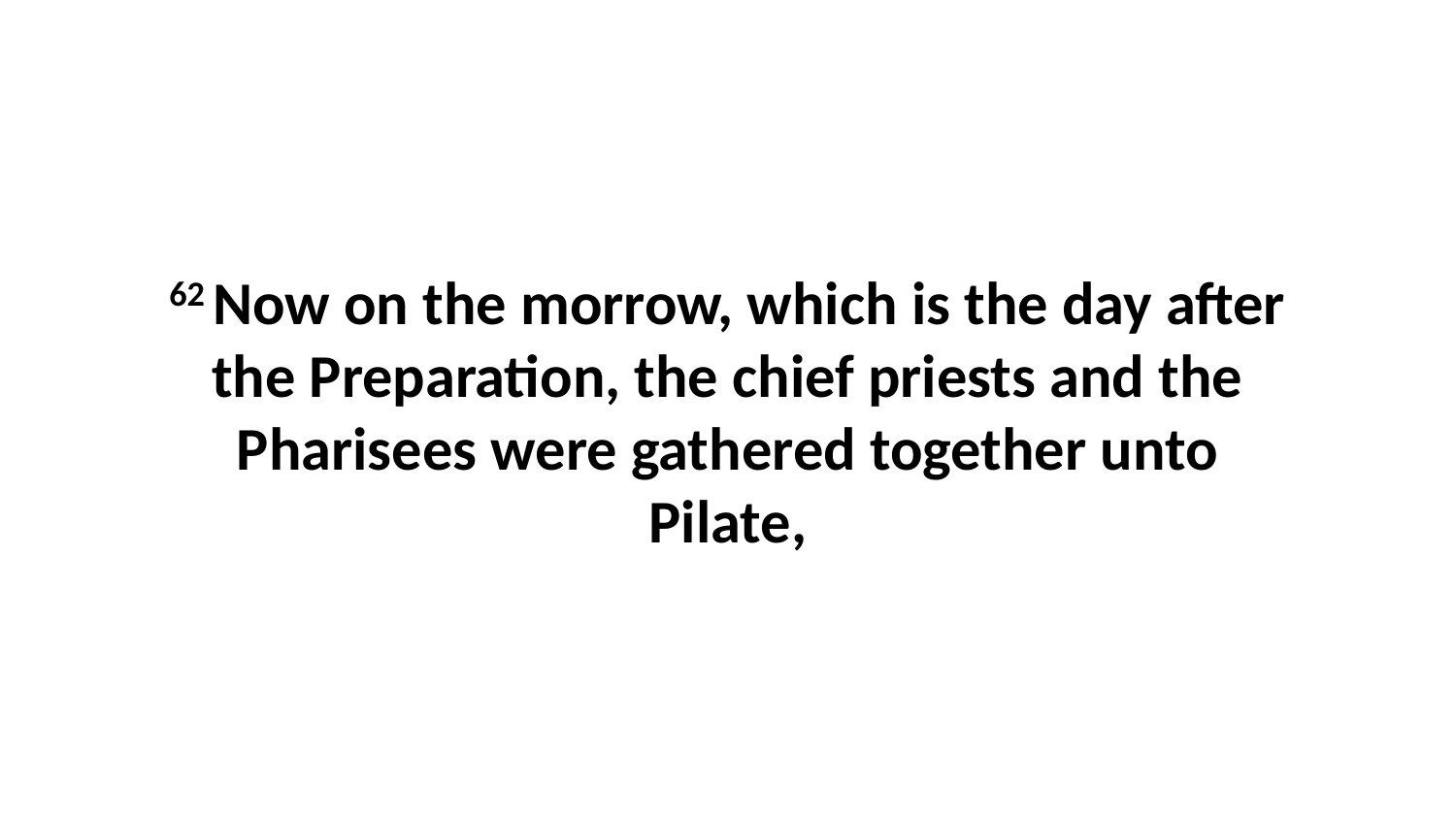

62 Now on the morrow, which is the day after the Preparation, the chief priests and the Pharisees were gathered together unto Pilate,